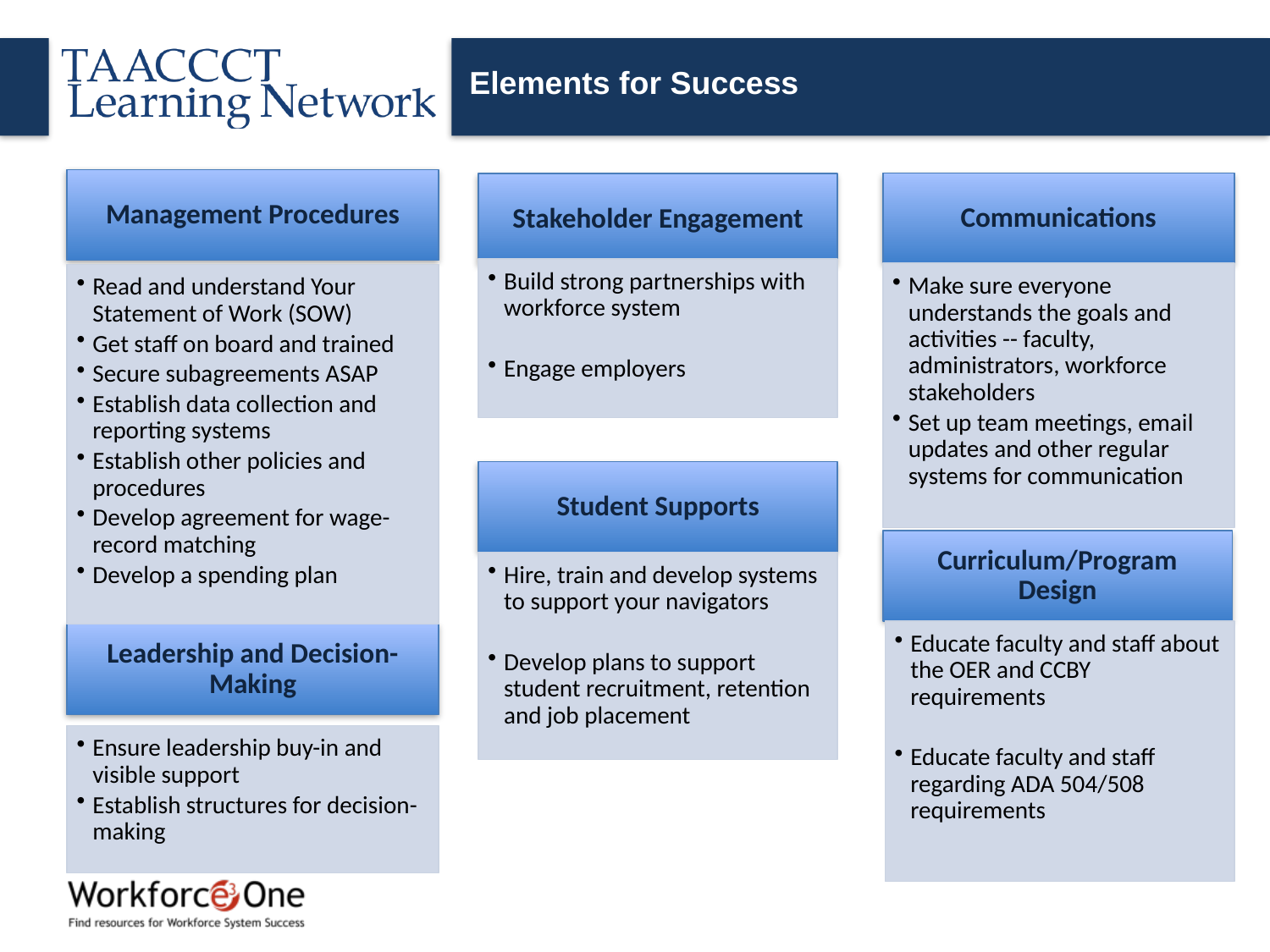

Elements for Success
Management Procedures
Communications
Stakeholder Engagement
Build strong partnerships with workforce system

Engage employers
Make sure everyone understands the goals and activities -- faculty, administrators, workforce stakeholders
Set up team meetings, email updates and other regular systems for communication

Read and understand Your Statement of Work (SOW)
Get staff on board and trained
Secure subagreements ASAP
Establish data collection and reporting systems
Establish other policies and procedures
Develop agreement for wage-record matching
Develop a spending plan
Leadership and Decision-Making
Ensure leadership buy-in and visible support
Establish structures for decision-making
Student Supports
Curriculum/Program Design
Hire, train and develop systems to support your navigators

Develop plans to support student recruitment, retention and job placement
Educate faculty and staff about the OER and CCBY requirements

Educate faculty and staff regarding ADA 504/508 requirements